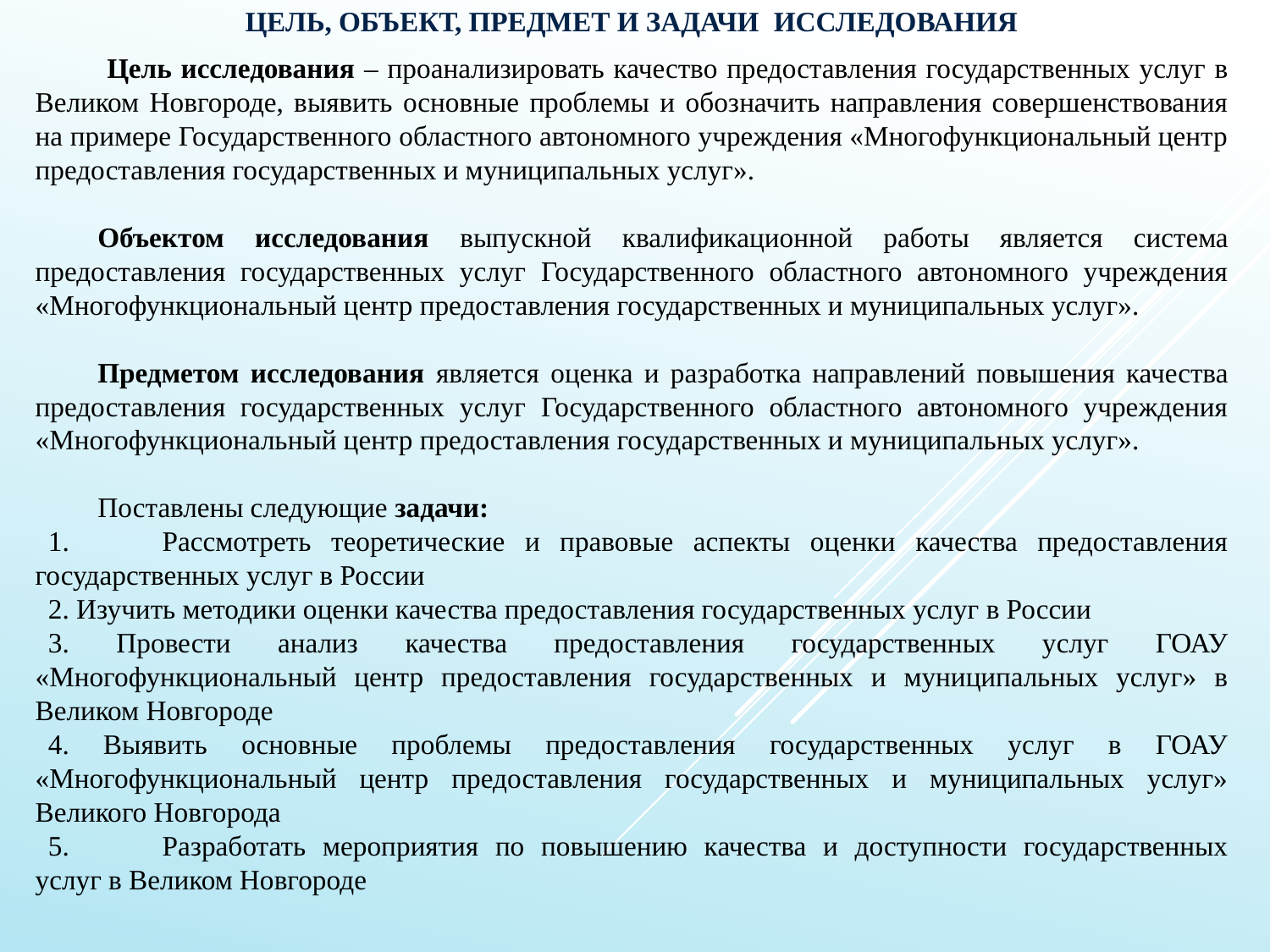

# Цель, объект, предмет и задачи исследования
 Цель исследования – проанализировать качество предоставления государственных услуг в Великом Новгороде, выявить основные проблемы и обозначить направления совершенствования на примере Государственного областного автономного учреждения «Многофункциональный центр предоставления государственных и муниципальных услуг».

Объектом исследования выпускной квалификационной работы является система предоставления государственных услуг Государственного областного автономного учреждения «Многофункциональный центр предоставления государственных и муниципальных услуг».

Предметом исследования является оценка и разработка направлений повышения качества предоставления государственных услуг Государственного областного автономного учреждения «Многофункциональный центр предоставления государственных и муниципальных услуг».

Поставлены следующие задачи:
1.	Рассмотреть теоретические и правовые аспекты оценки качества предоставления государственных услуг в России
2. Изучить методики оценки качества предоставления государственных услуг в России
3. Провести анализ качества предоставления государственных услуг ГОАУ «Многофункциональный центр предоставления государственных и муниципальных услуг» в Великом Новгороде
4. Выявить основные проблемы предоставления государственных услуг в ГОАУ «Многофункциональный центр предоставления государственных и муниципальных услуг» Великого Новгорода
5.	Разработать мероприятия по повышению качества и доступности государственных услуг в Великом Новгороде